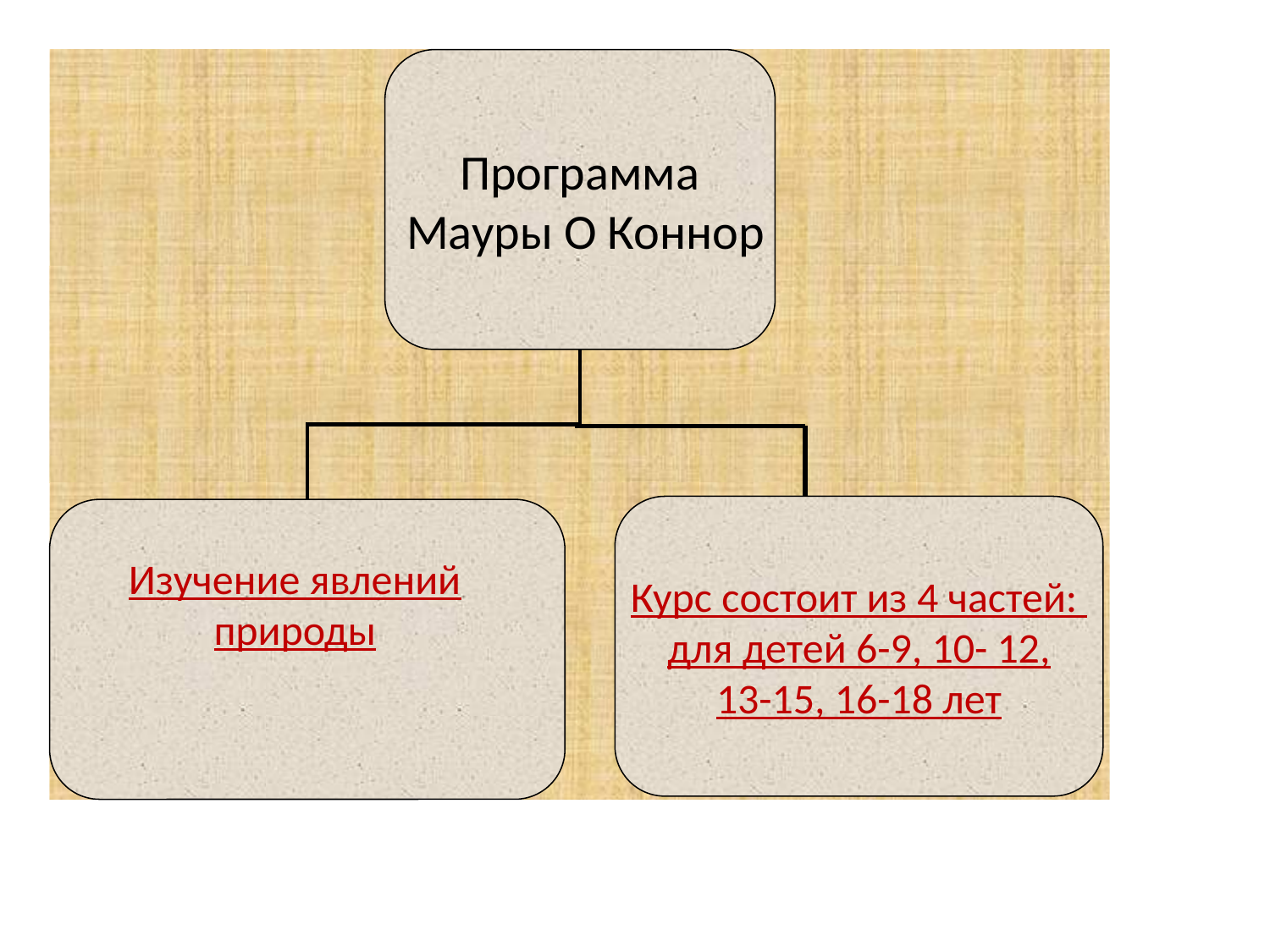

Программа
 Мауры О Коннор
Курс состоит из 4 частей:
для детей 6-9, 10- 12,
13-15, 16-18 лет

Изучение явлений природы